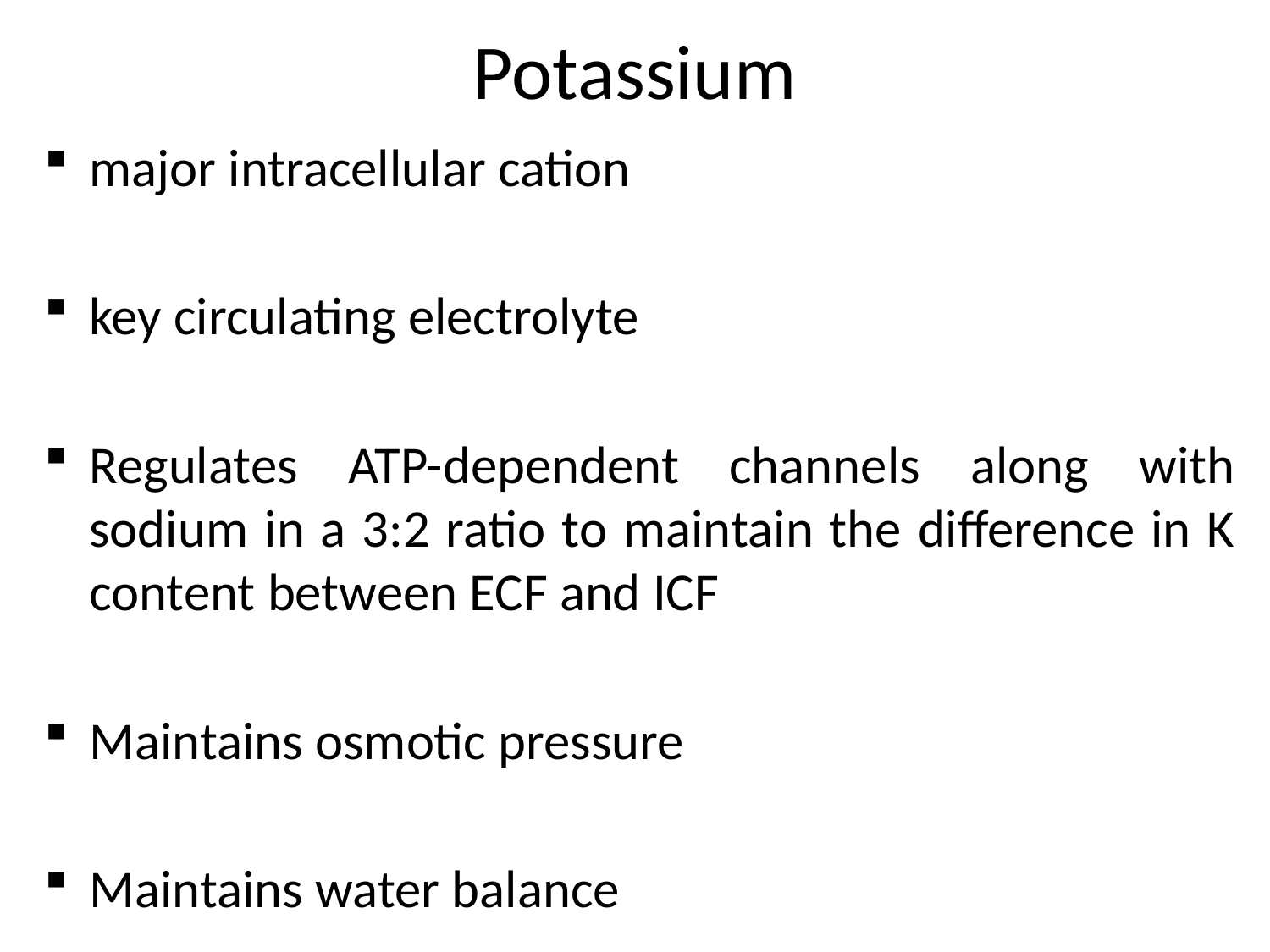

# Potassium
major intracellular cation

key circulating electrolyte

Regulates ATP-dependent channels along with sodium in a 3:2 ratio to maintain the difference in K content between ECF and ICF

Maintains osmotic pressure

Maintains water balance